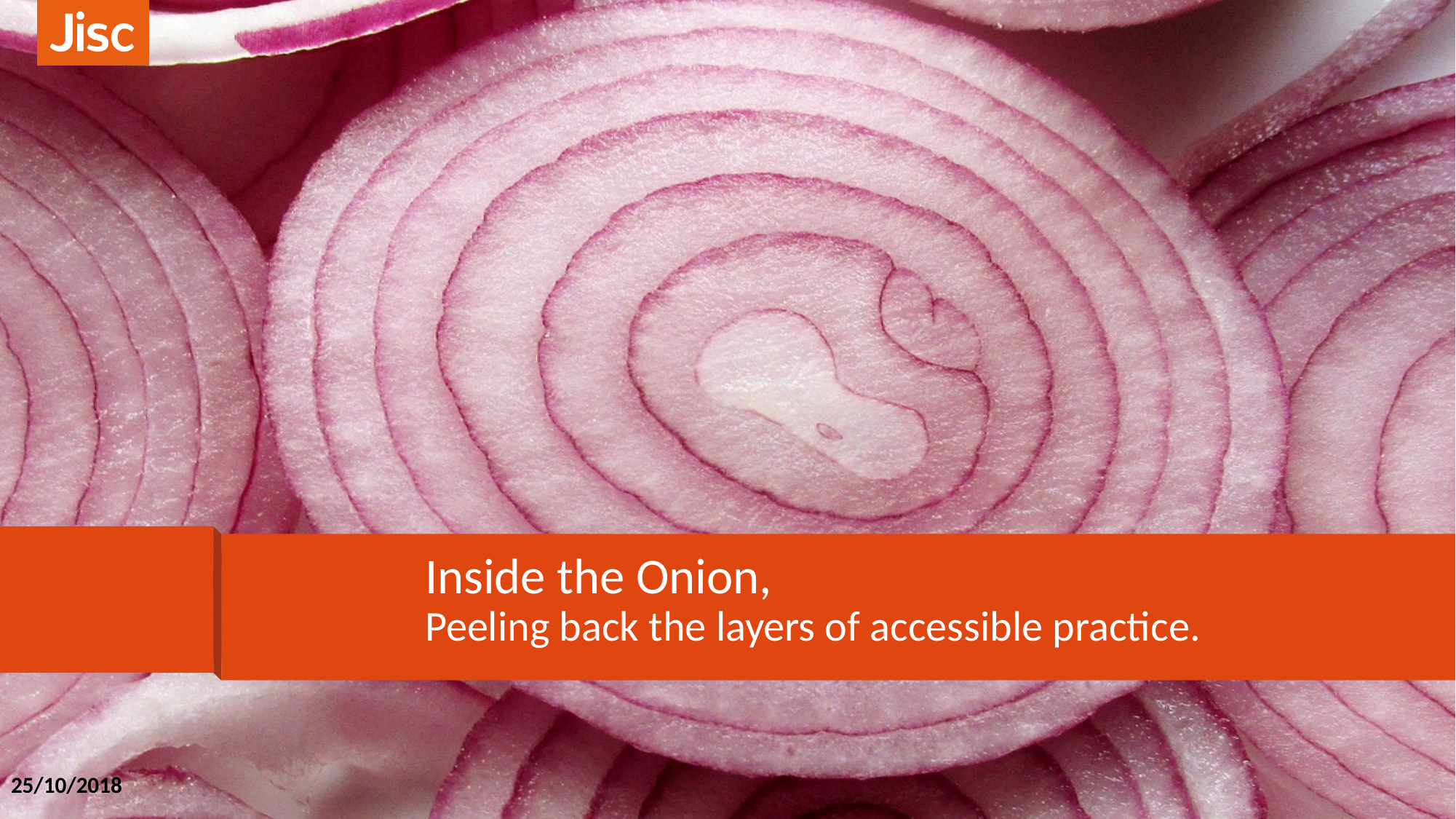

# Inside the Onion, Peeling back the layers of accessible practice.
25/10/2018